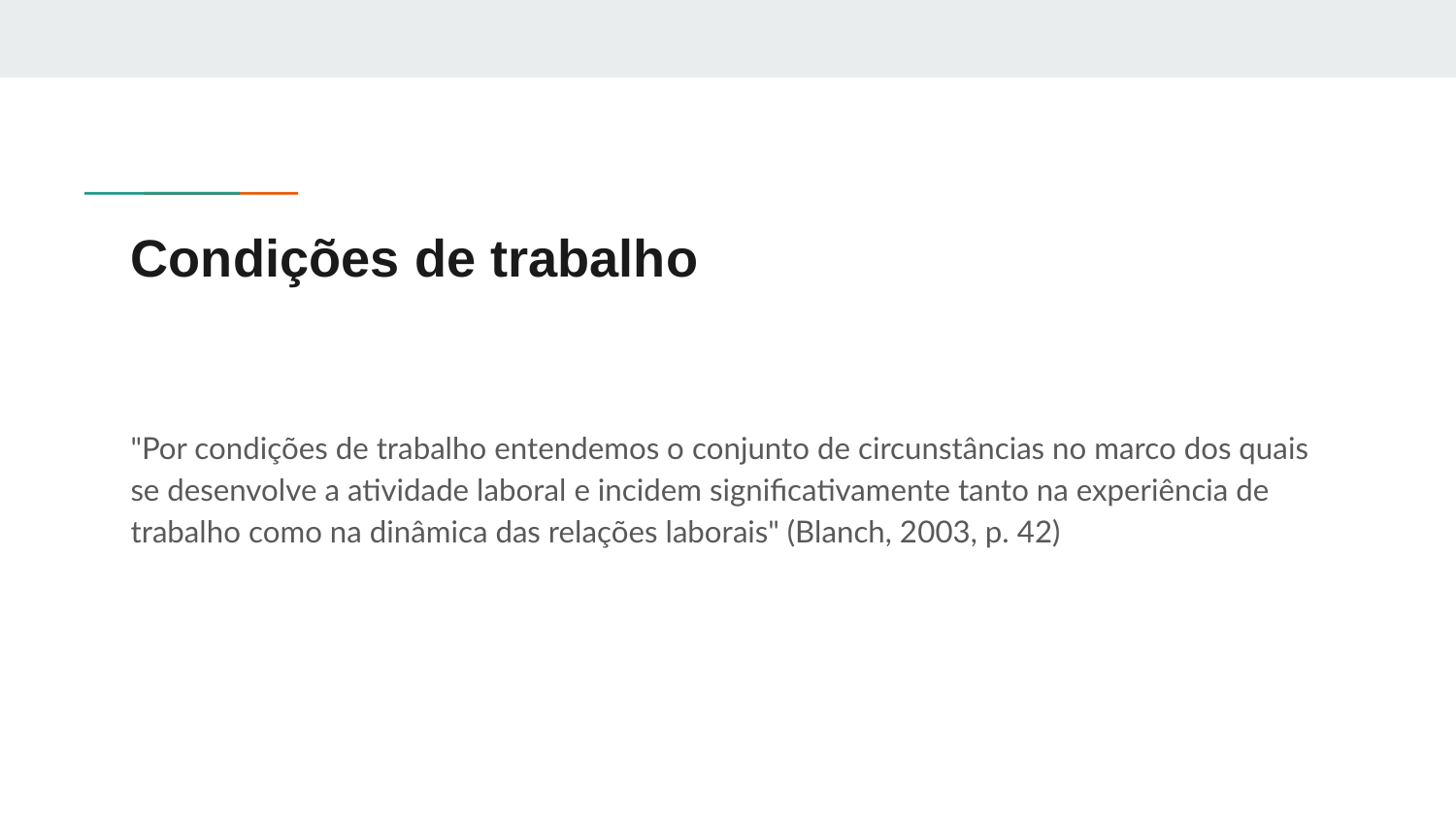

# Condições de trabalho

"Por condições de trabalho entendemos o conjunto de circunstâncias no marco dos quais se desenvolve a atividade laboral e incidem significativamente tanto na experiência de trabalho como na dinâmica das relações laborais" (Blanch, 2003, p. 42)